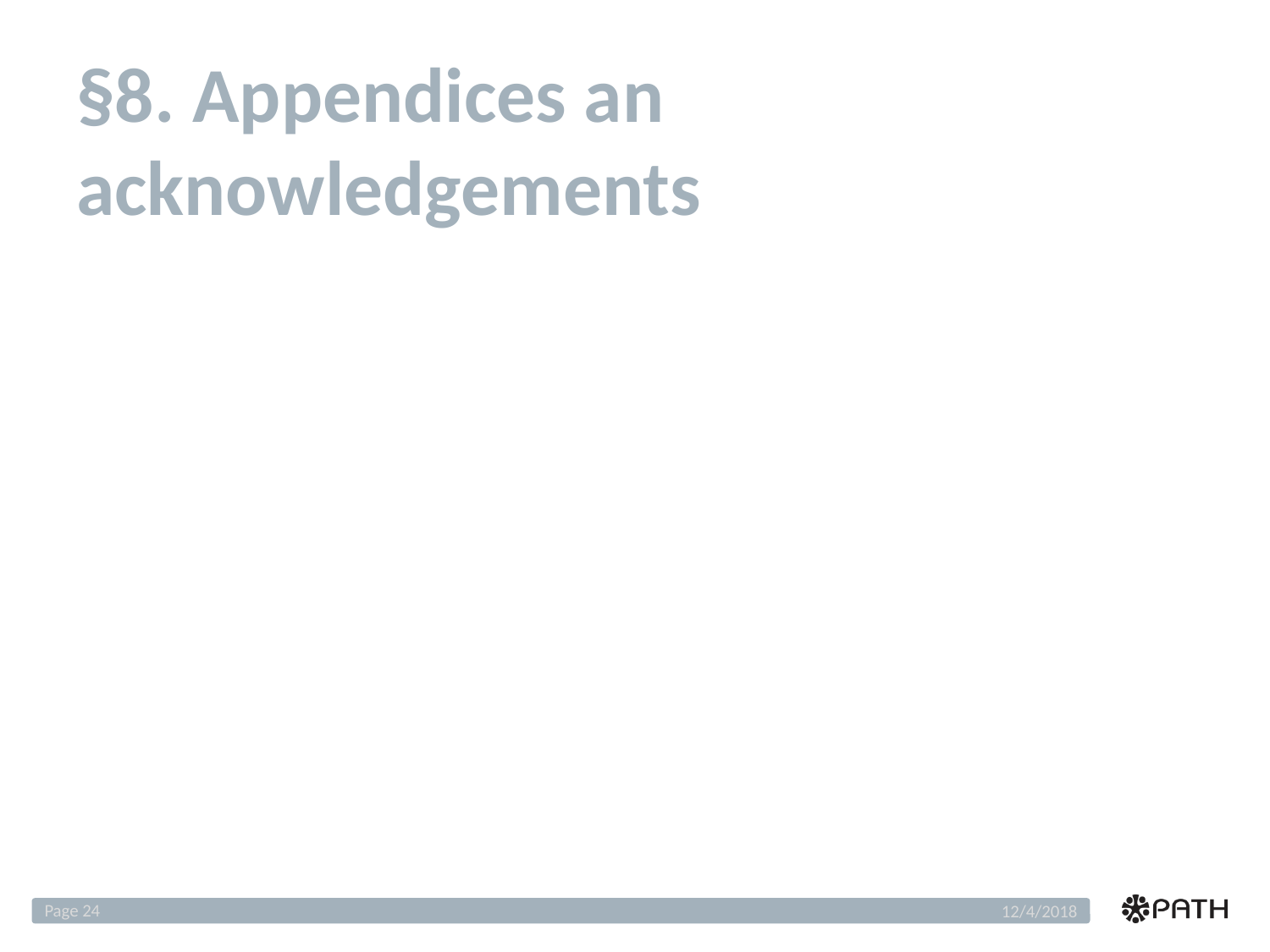

# §8. Appendices an acknowledgements
Page 24
12/4/2018